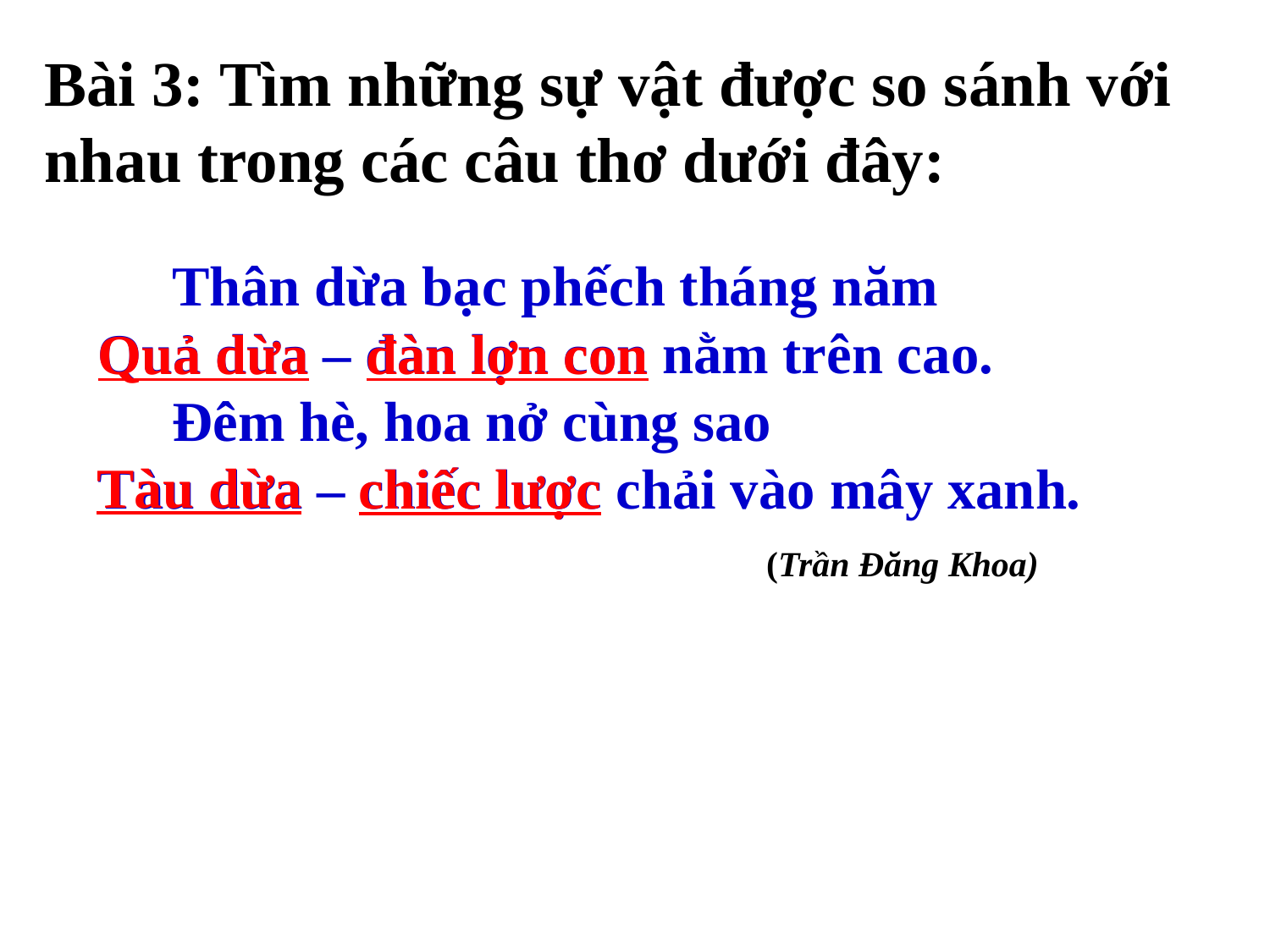

Bài 3: Tìm những sự vật được so sánh với nhau trong các câu thơ dưới đây:
	Thân dừa bạc phếch tháng năm
Quả dừa – đàn lợn con nằm trên cao.
	Đêm hè, hoa nở cùng sao
Tàu dừa – chiếc lược chải vào mây xanh.
                      	                        (Trần Đăng Khoa)
đàn lợn con
Quả dừa
Tàu dừa
chiếc lược